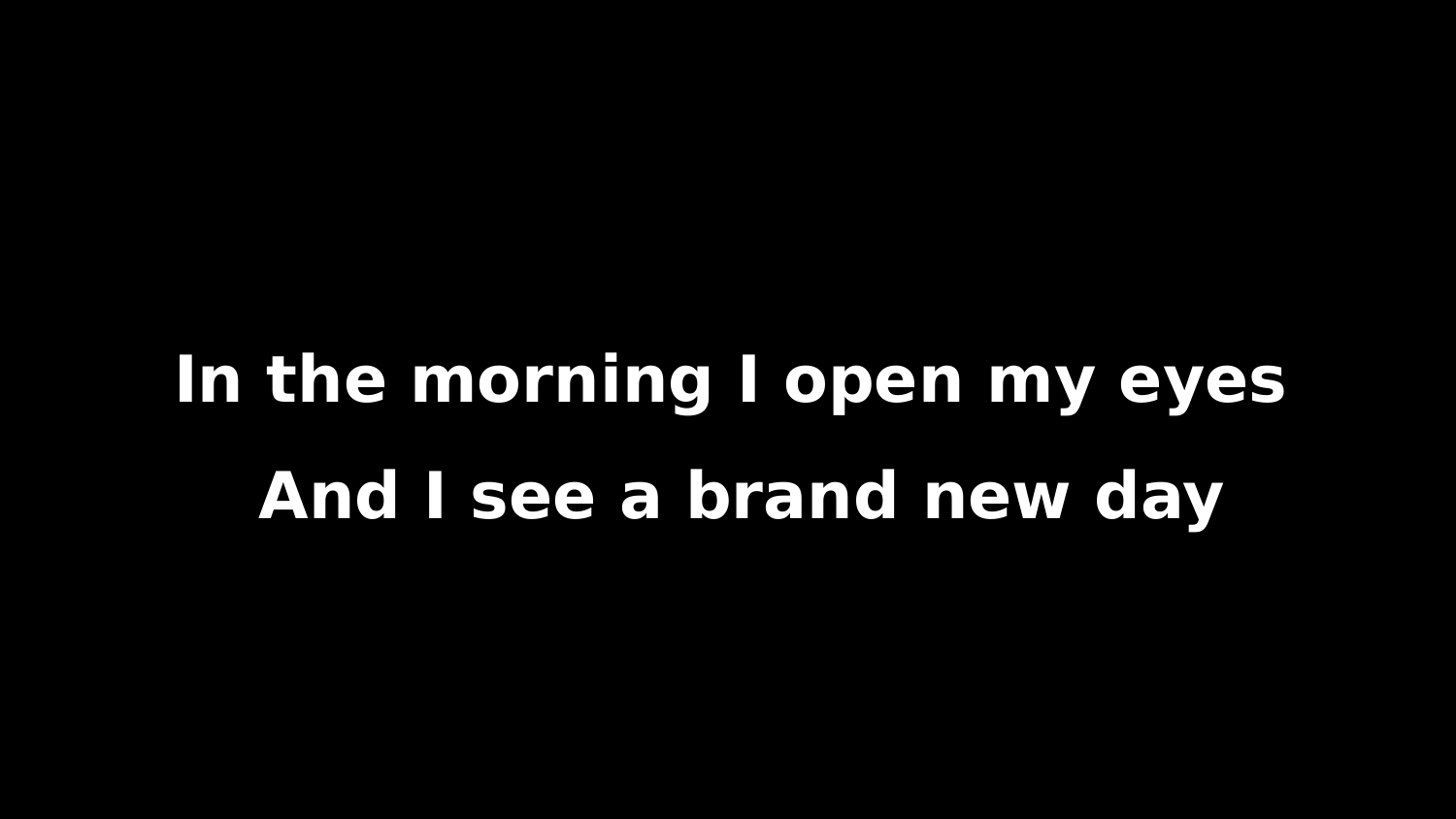

In the morning I open my eyes
And I see a brand new day